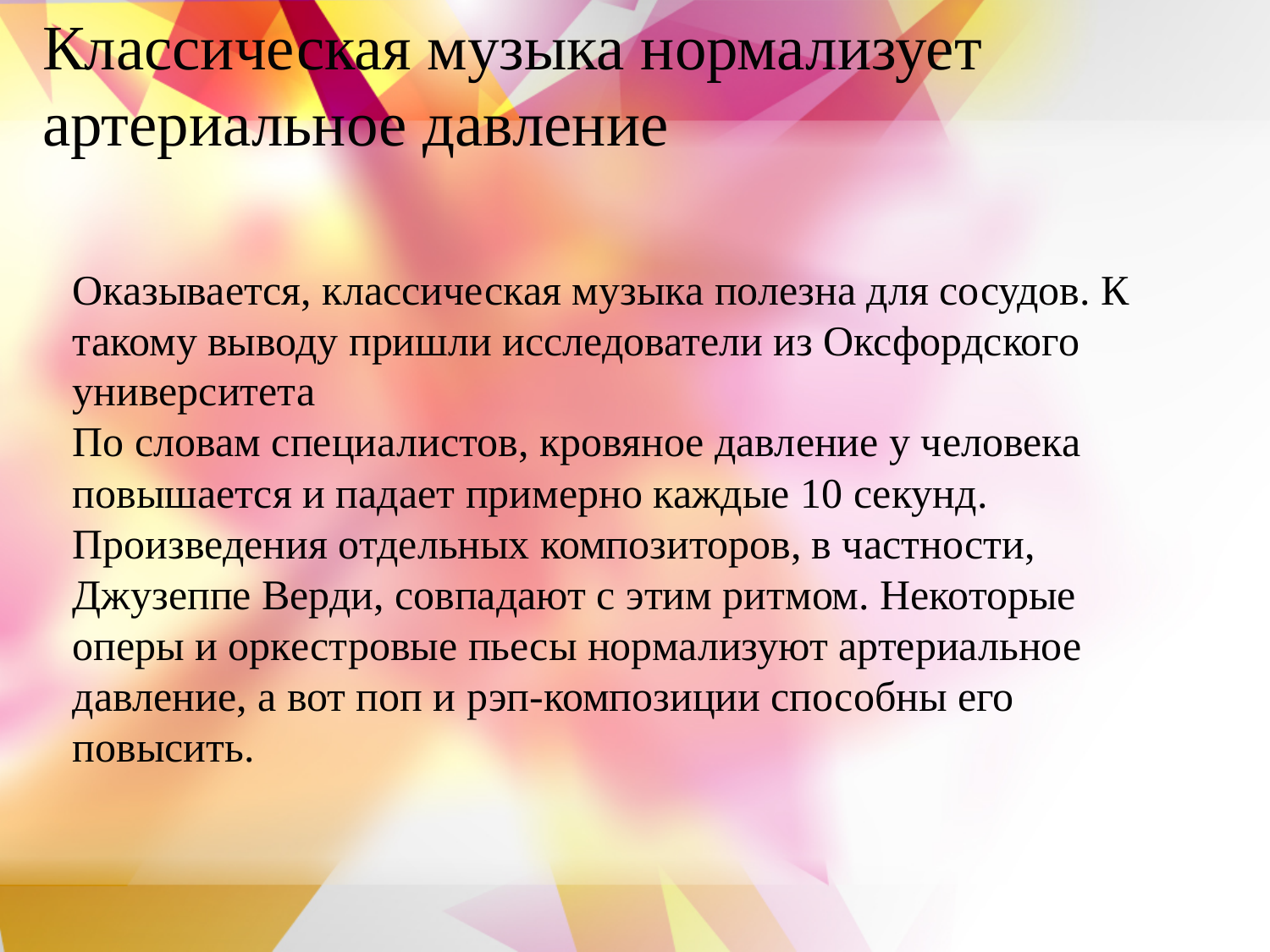

Классическая музыка нормализует артериальное давление
Оказывается, классическая музыка полезна для сосудов. К такому выводу пришли исследователи из Оксфордского университета
По словам специалистов, кровяное давление у человека повышается и падает примерно каждые 10 секунд. Произведения отдельных композиторов, в частности, Джузеппе Верди, совпадают с этим ритмом. Некоторые оперы и оркестровые пьесы нормализуют артериальное давление, а вот поп и рэп-композиции способны его повысить.